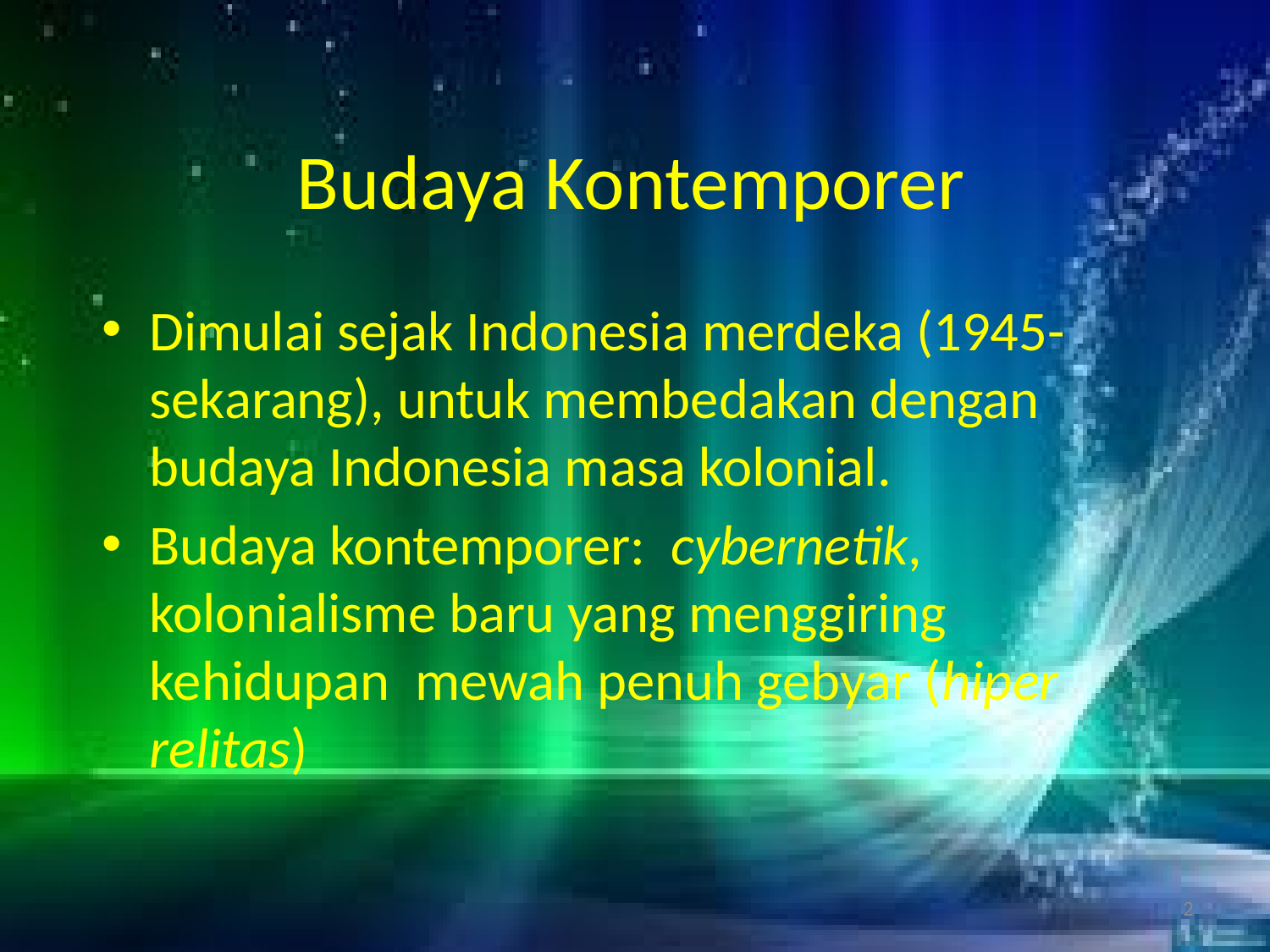

# Budaya Kontemporer
Dimulai sejak Indonesia merdeka (1945-sekarang), untuk membedakan dengan budaya Indonesia masa kolonial.
Budaya kontemporer:  cybernetik, kolonialisme baru yang menggiring kehidupan  mewah penuh gebyar (hiper relitas)
2